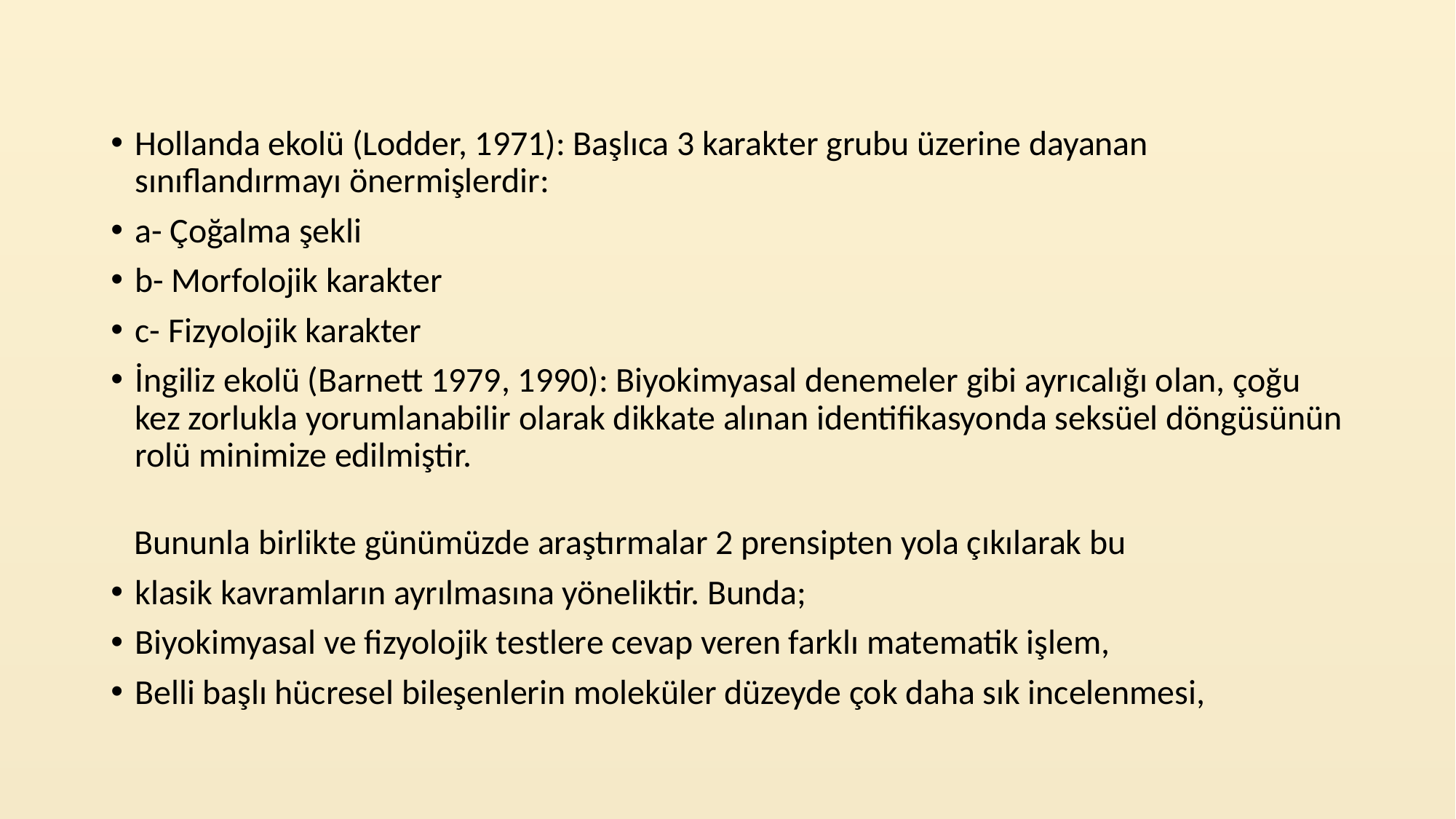

Hollanda ekolü (Lodder, 1971): Başlıca 3 karakter grubu üzerine dayanan sınıflandırmayı önermişlerdir:
a- Çoğalma şekli
b- Morfolojik karakter
c- Fizyolojik karakter
İngiliz ekolü (Barnett 1979, 1990): Biyokimyasal denemeler gibi ayrıcalığı olan, çoğu kez zorlukla yorumlanabilir olarak dikkate alınan identifikasyonda seksüel döngüsünün rolü minimize edilmiştir.
   Bununla birlikte günümüzde araştırmalar 2 prensipten yola çıkılarak bu
klasik kavramların ayrılmasına yöneliktir. Bunda;
Biyokimyasal ve fizyolojik testlere cevap veren farklı matematik işlem,
Belli başlı hücresel bileşenlerin moleküler düzeyde çok daha sık incelenmesi,